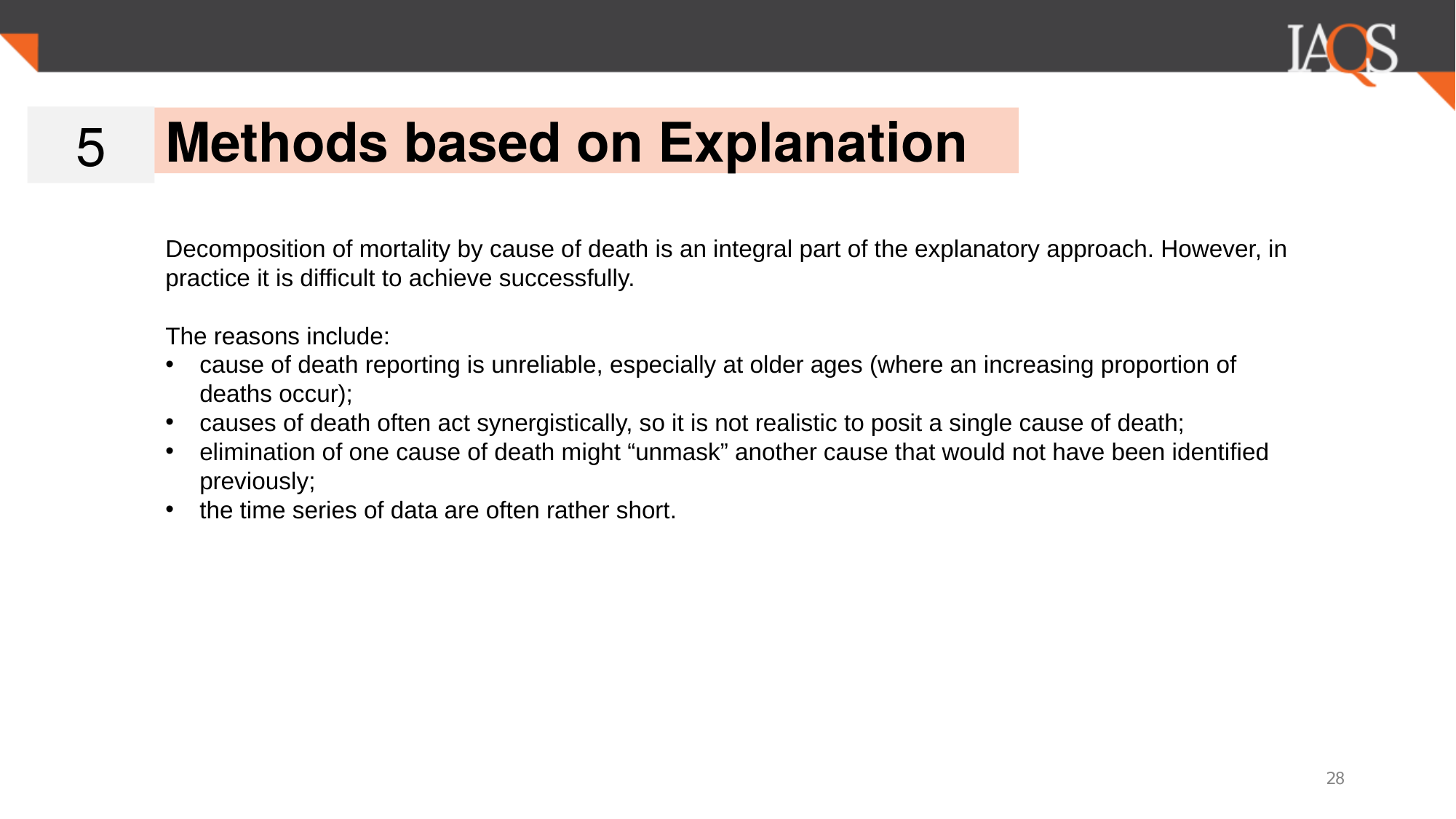

5
Methods based on Explanation
Decomposition of mortality by cause of death is an integral part of the explanatory approach. However, in practice it is difficult to achieve successfully.

The reasons include:
cause of death reporting is unreliable, especially at older ages (where an increasing proportion of deaths occur);
causes of death often act synergistically, so it is not realistic to posit a single cause of death;
elimination of one cause of death might “unmask” another cause that would not have been identified previously;
the time series of data are often rather short.
28